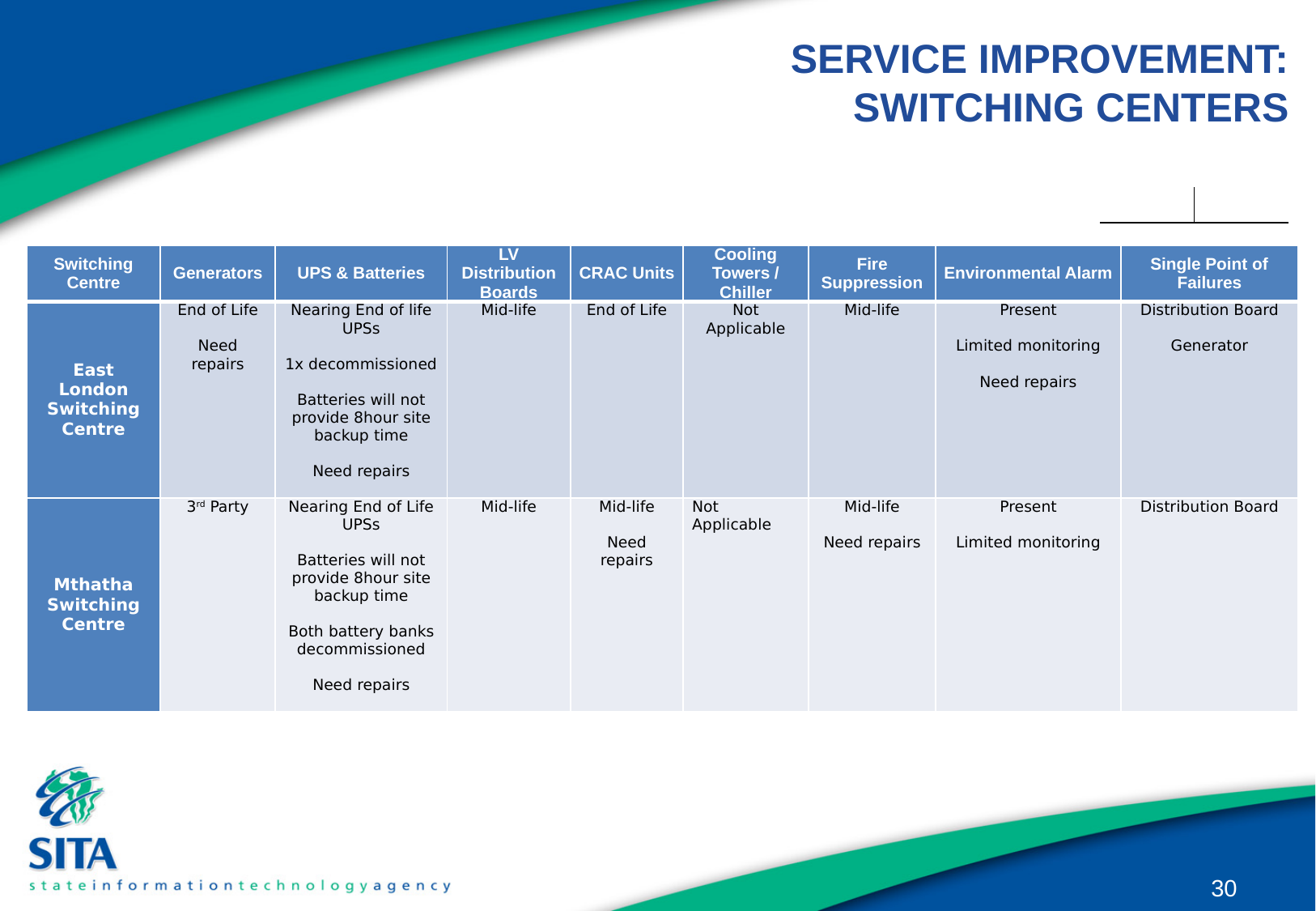

# SERVICE IMPROVEMENT: SWITCHING CENTERS
| Switching Centre | Generators | UPS & Batteries | LV Distribution Boards | CRAC Units | Cooling Towers / Chiller | Fire Suppression | Environmental Alarm | Single Point of Failures |
| --- | --- | --- | --- | --- | --- | --- | --- | --- |
| East London Switching Centre | End of Life   Need repairs | Nearing End of life UPSs   1x decommissioned   Batteries will not provide 8hour site backup time   Need repairs | Mid-life | End of Life | Not Applicable | Mid-life | Present   Limited monitoring   Need repairs | Distribution Board   Generator |
| Mthatha Switching Centre | 3rd Party | Nearing End of Life UPSs   Batteries will not provide 8hour site backup time   Both battery banks decommissioned   Need repairs | Mid-life | Mid-life   Need repairs | Not Applicable | Mid-life   Need repairs | Present   Limited monitoring | Distribution Board |
30